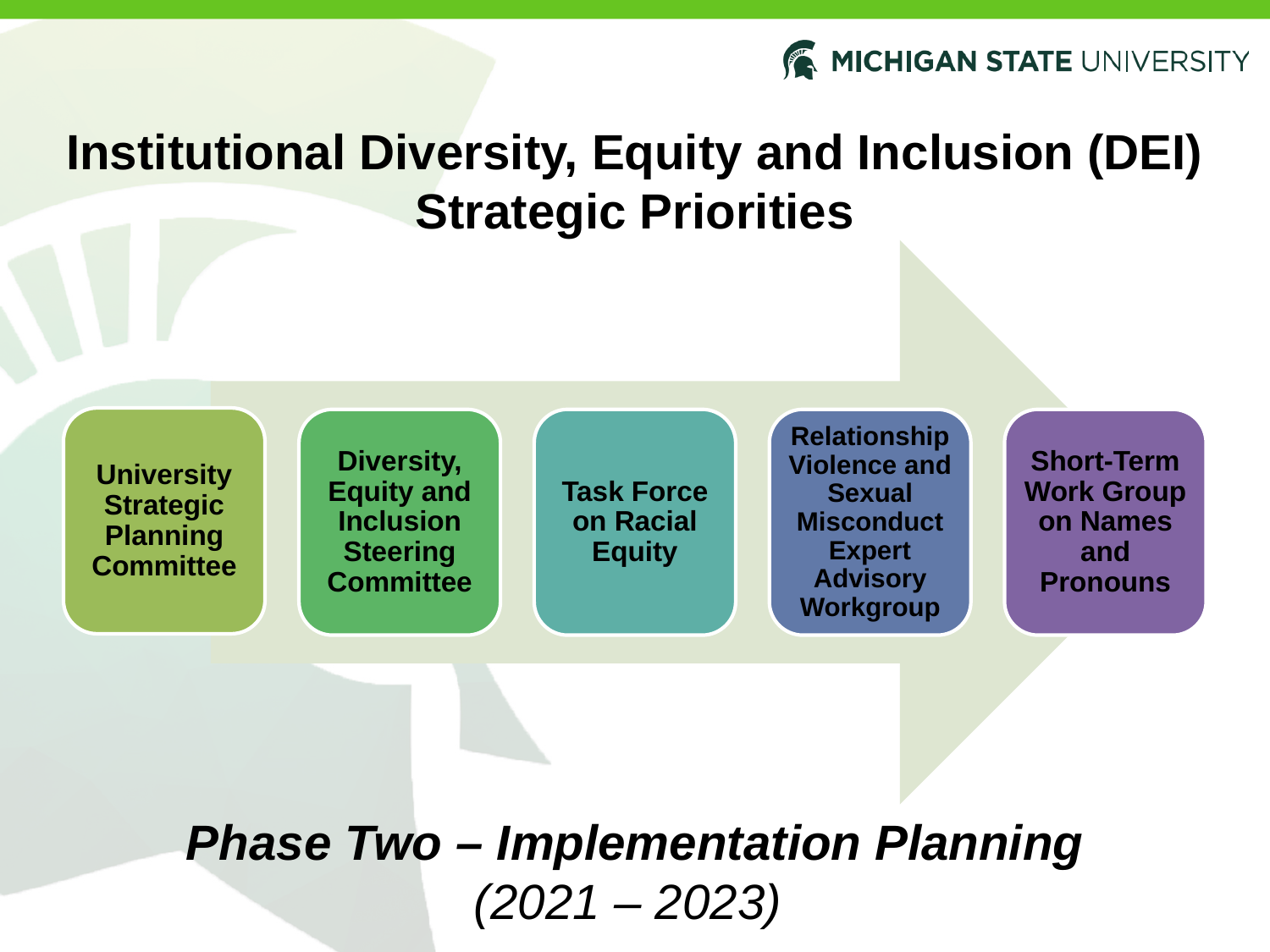

# Institutional Diversity, Equity and Inclusion (DEI) Strategic Priorities

University Strategic Planning Committee
Diversity, Equity and Inclusion Steering Committee
Task Force on Racial Equity
Relationship Violence and Sexual Misconduct Expert Advisory Workgroup
Short-Term Work Group on Names and Pronouns
Phase Two – Implementation Planning
(2021 – 2023)